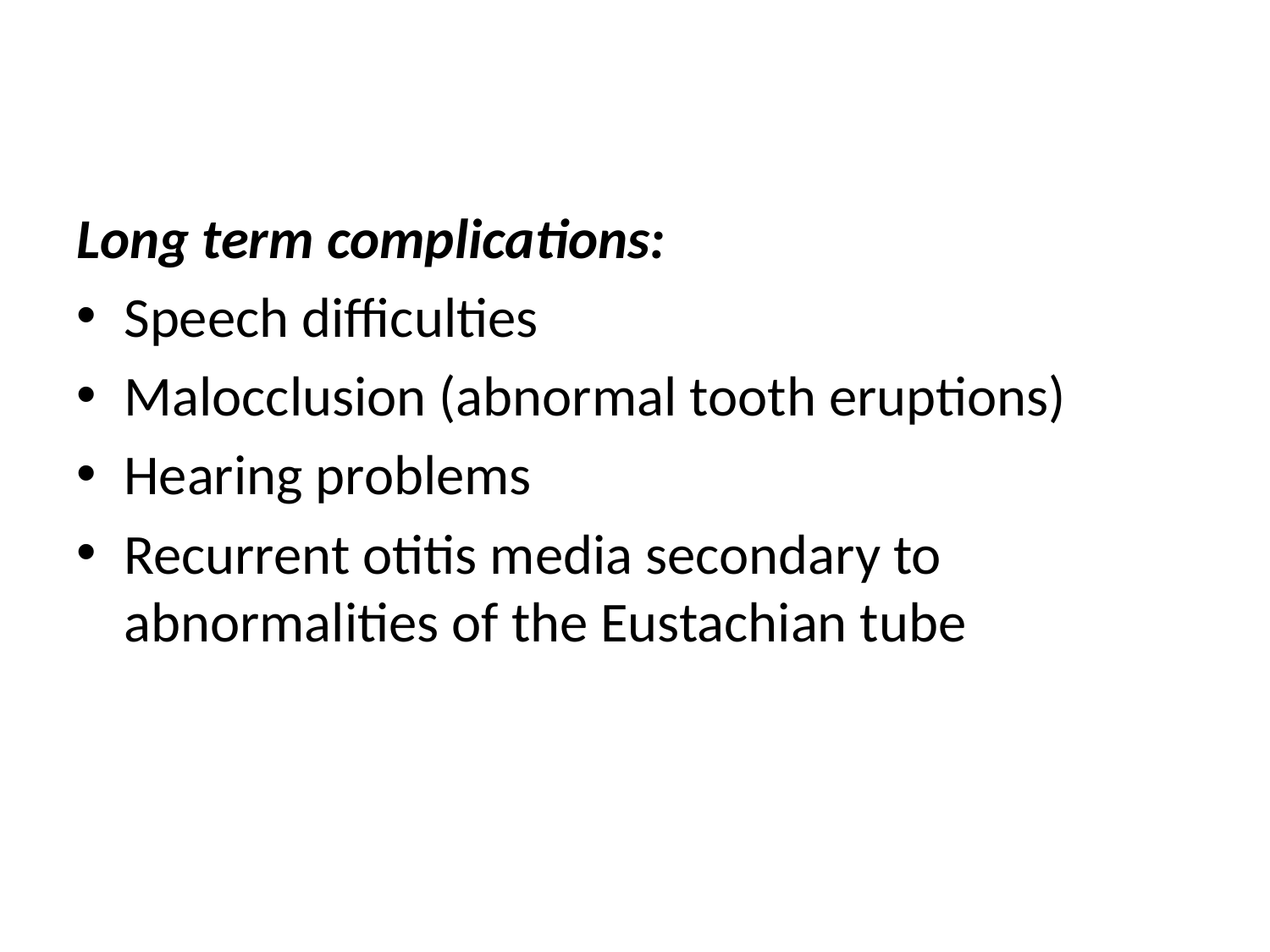

Long term complications:
Speech difficulties
Malocclusion (abnormal tooth eruptions)
Hearing problems
Recurrent otitis media secondary to abnormalities of the Eustachian tube